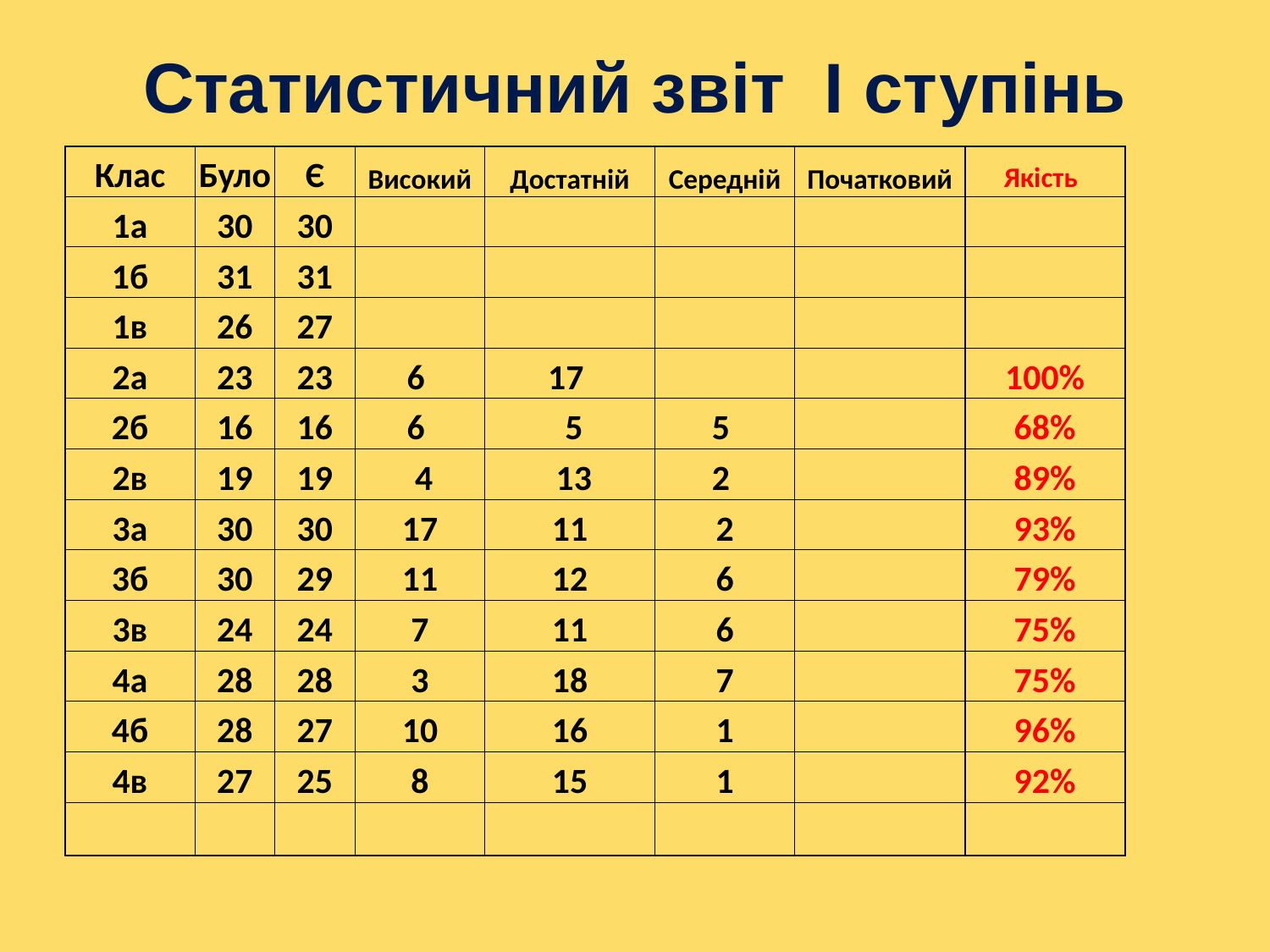

# Статистичний звіт  І ступінь
| Клас | Було | Є | Високий | Достатній | Середній | Початковий | Якість |
| --- | --- | --- | --- | --- | --- | --- | --- |
| 1а | 30 | 30 |  |  |  |  |  |
| 1б | 31 | 31 |  |  |  |  |  |
| 1в | 26 | 27 |  |  |  |  |  |
| 2а | 23 | 23 | 6 | 17 |  |  | 100% |
| 2б | 16 | 16 | 6 | 5 | 5 |  | 68% |
| 2в | 19 | 19 | 4 | 13 | 2 |  | 89% |
| 3а | 30 | 30 | 17 | 11 | 2 |  | 93% |
| 3б | 30 | 29 | 11 | 12 | 6 |  | 79% |
| 3в | 24 | 24 | 7 | 11 | 6 |  | 75% |
| 4а | 28 | 28 | 3 | 18 | 7 |  | 75% |
| 4б | 28 | 27 | 10 | 16 | 1 |  | 96% |
| 4в | 27 | 25 | 8 | 15 | 1 |  | 92% |
|  |  |  |  |  |  |  |  |